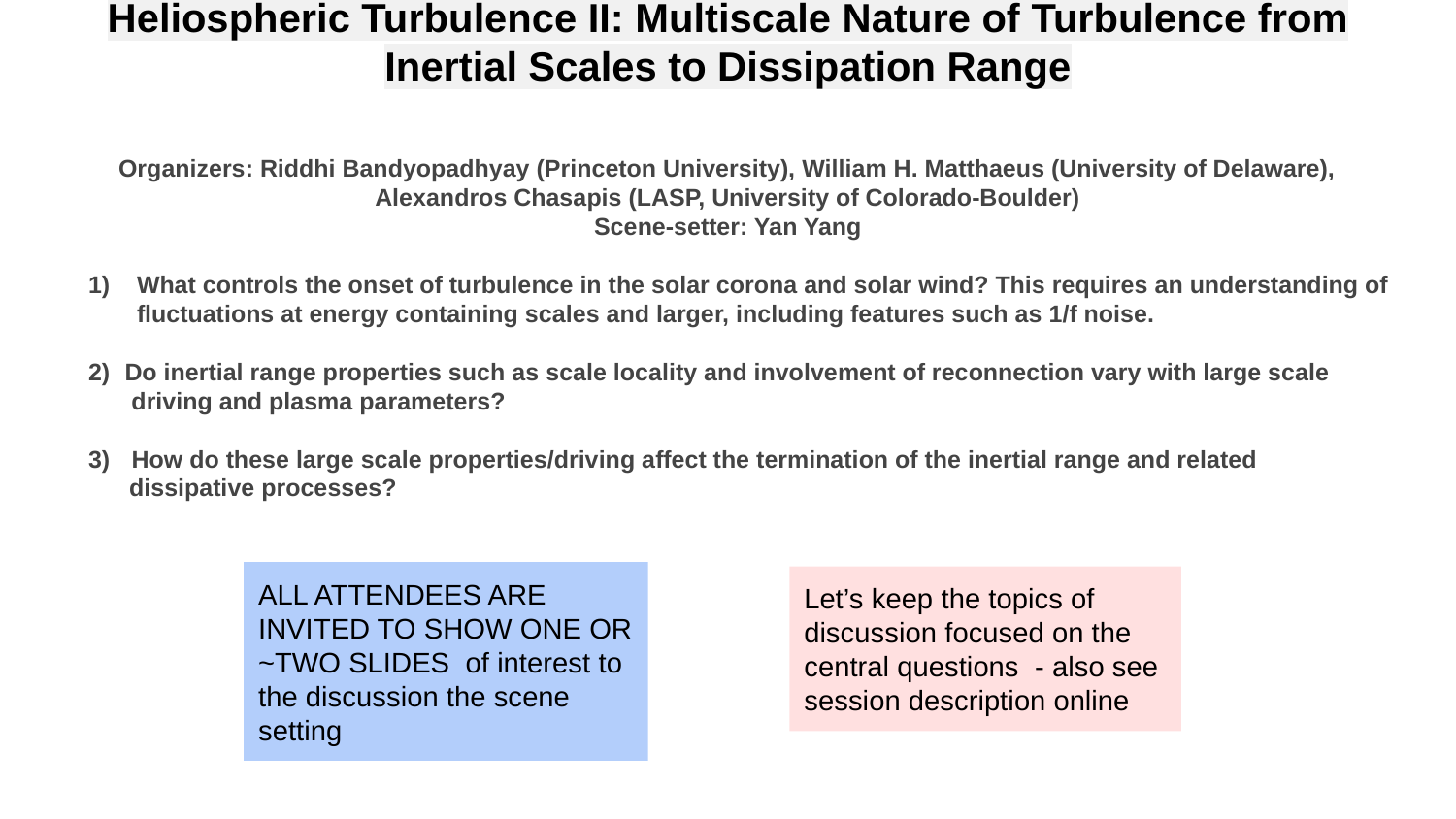

# Heliospheric Turbulence II: Multiscale Nature of Turbulence from Inertial Scales to Dissipation Range
Organizers: Riddhi Bandyopadhyay (Princeton University), William H. Matthaeus (University of Delaware), Alexandros Chasapis (LASP, University of Colorado-Boulder)
Scene-setter: Yan Yang

What controls the onset of turbulence in the solar corona and solar wind? This requires an understanding of fluctuations at energy containing scales and larger, including features such as 1/f noise.

Do inertial range properties such as scale locality and involvement of reconnection vary with large scale          driving and plasma parameters?

 How do these large scale properties/driving affect the termination of the inertial range and related
      dissipative processes?

ALL ATTENDEES ARE INVITED TO SHOW ONE OR ~TWO SLIDES  of interest to the discussion the scene setting
Let’s keep the topics of discussion focused on the
central questions  - also see session description online